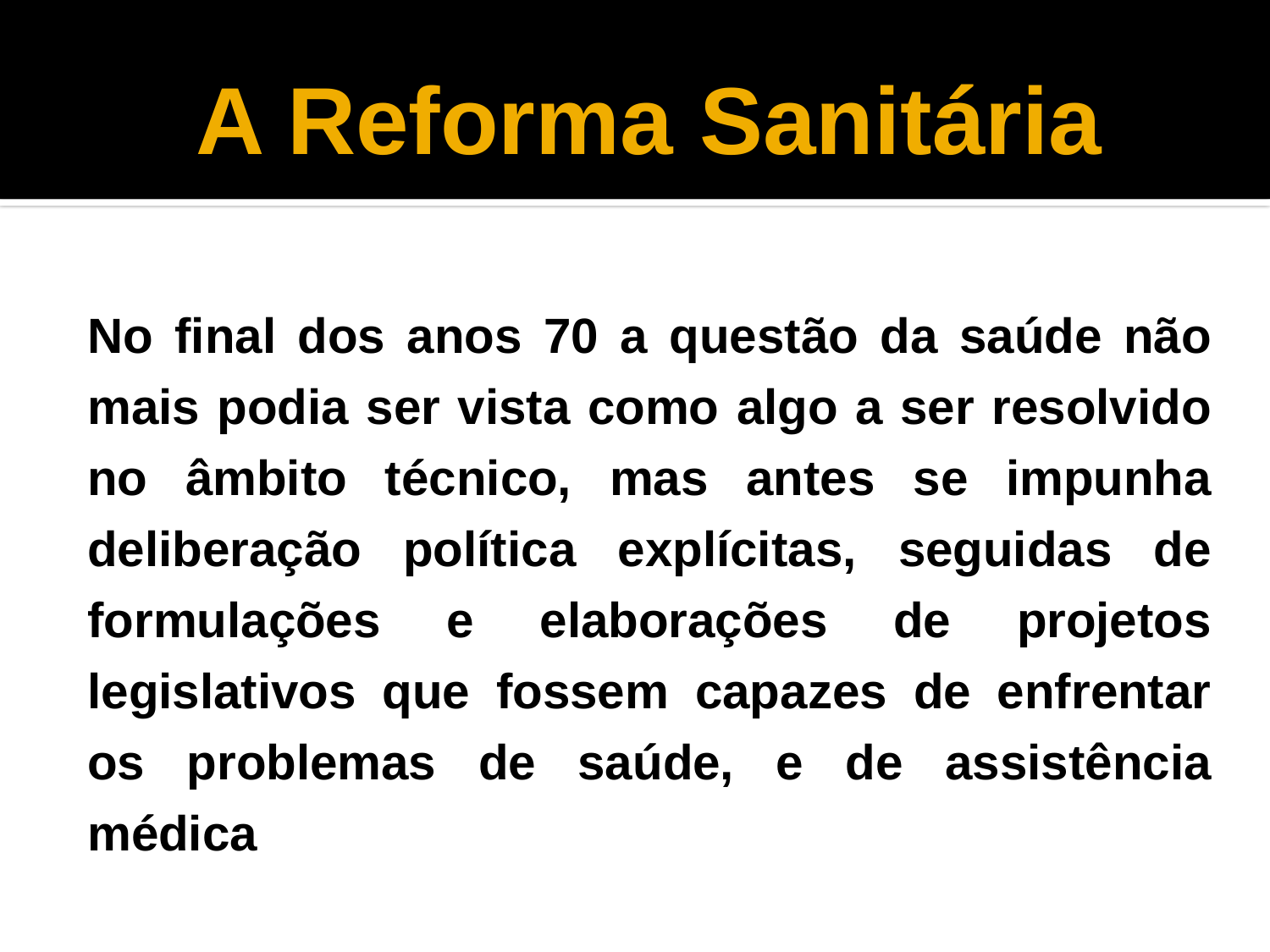

A Reforma Sanitária
No final dos anos 70 a questão da saúde não mais podia ser vista como algo a ser resolvido no âmbito técnico, mas antes se impunha deliberação política explícitas, seguidas de formulações e elaborações de projetos legislativos que fossem capazes de enfrentar os problemas de saúde, e de assistência médica